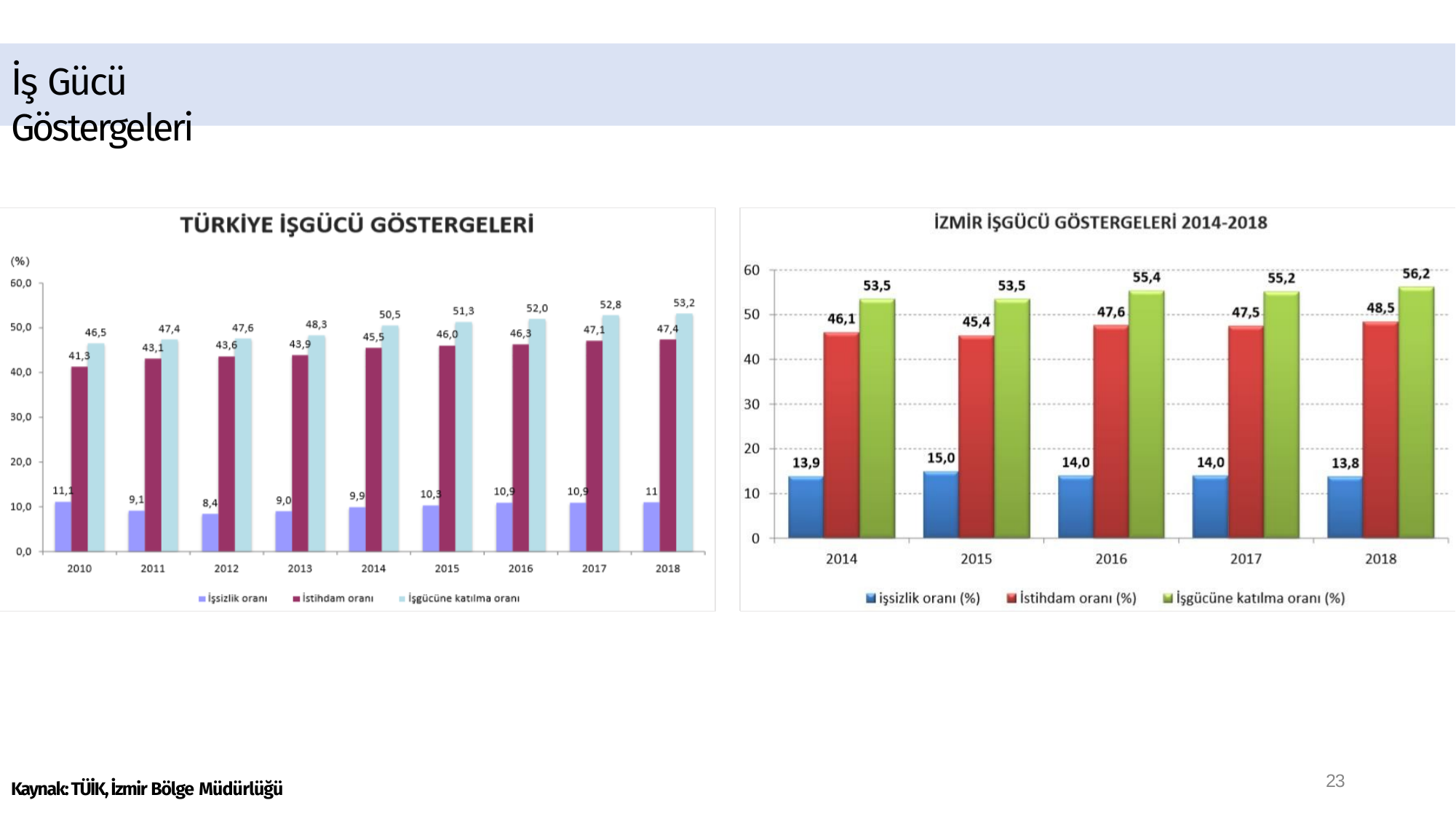

# İş Gücü Göstergeleri

23
Kaynak: TÜİK, İzmir Bölge Müdürlüğü